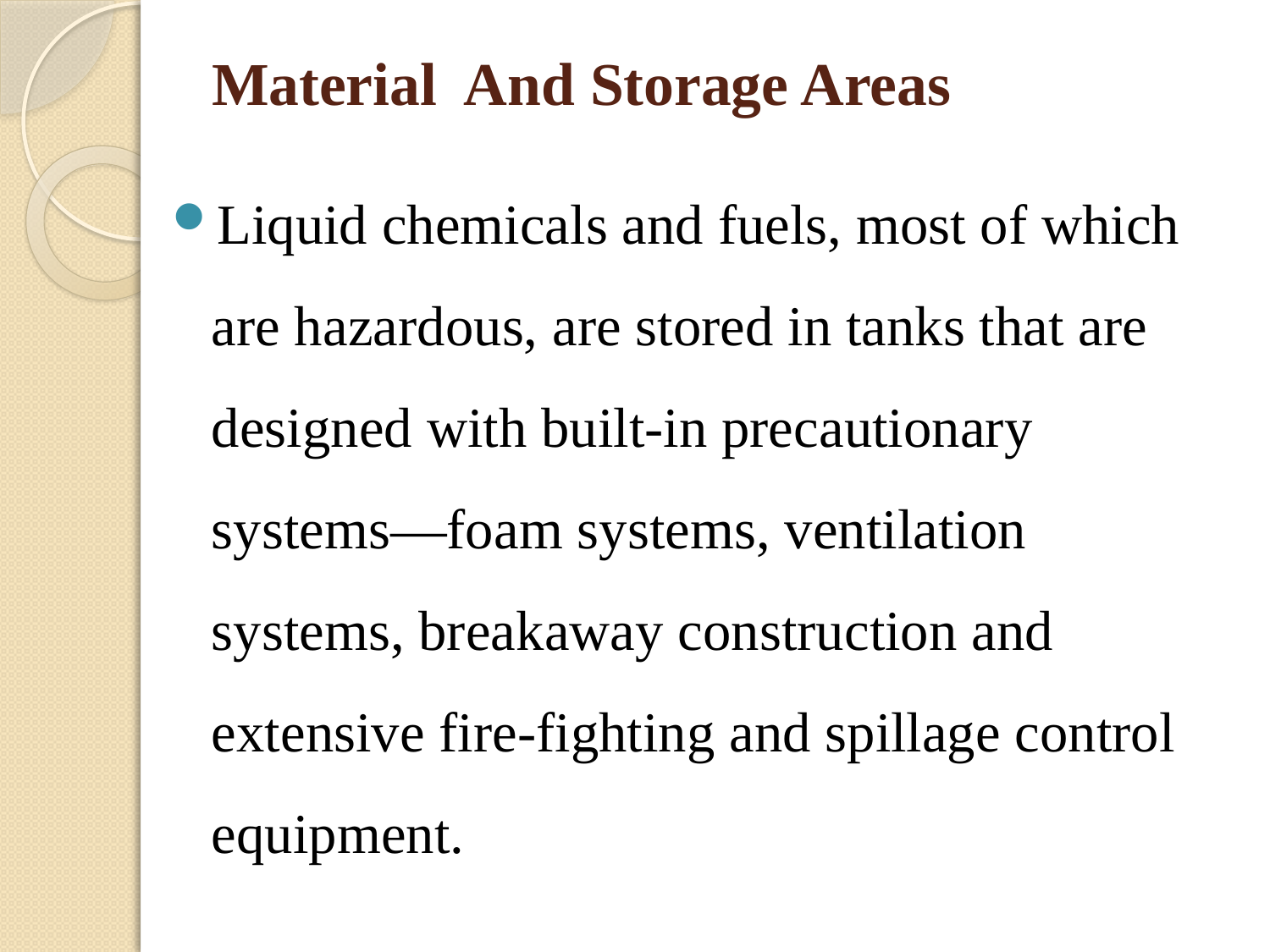

# Material  And Storage Areas
Liquid chemicals and fuels, most of which are hazardous, are stored in tanks that are designed with built-in precautionary systems—foam systems, ventilation systems, breakaway construction and extensive fire-fighting and spillage control equipment.